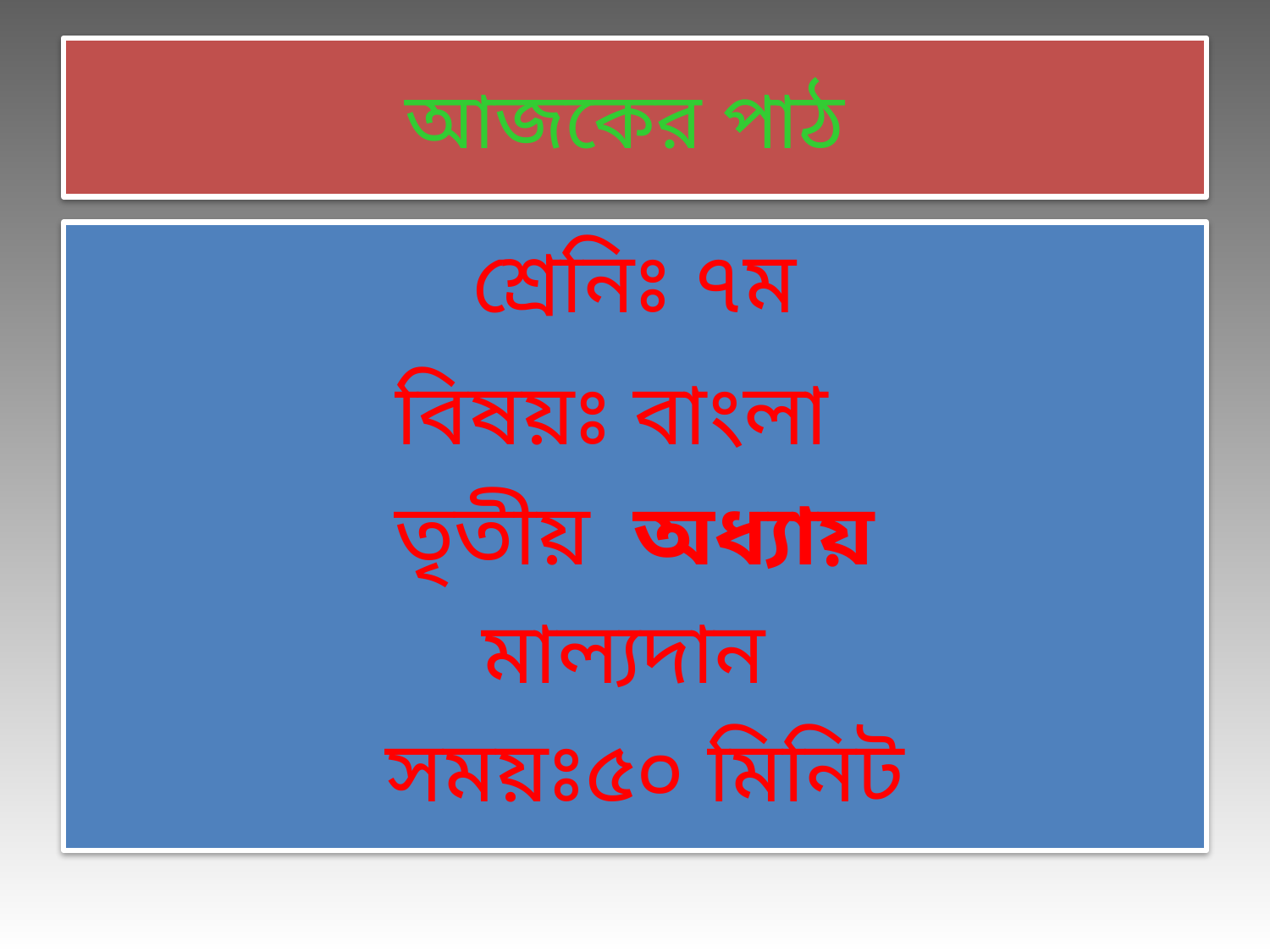

# আজকের পাঠ
শ্রেনিঃ ৭ম
বিষয়ঃ বাংলা
তৃতীয়  অধ্যায়
মাল্যদান
 সময়ঃ৫০ মিনিট